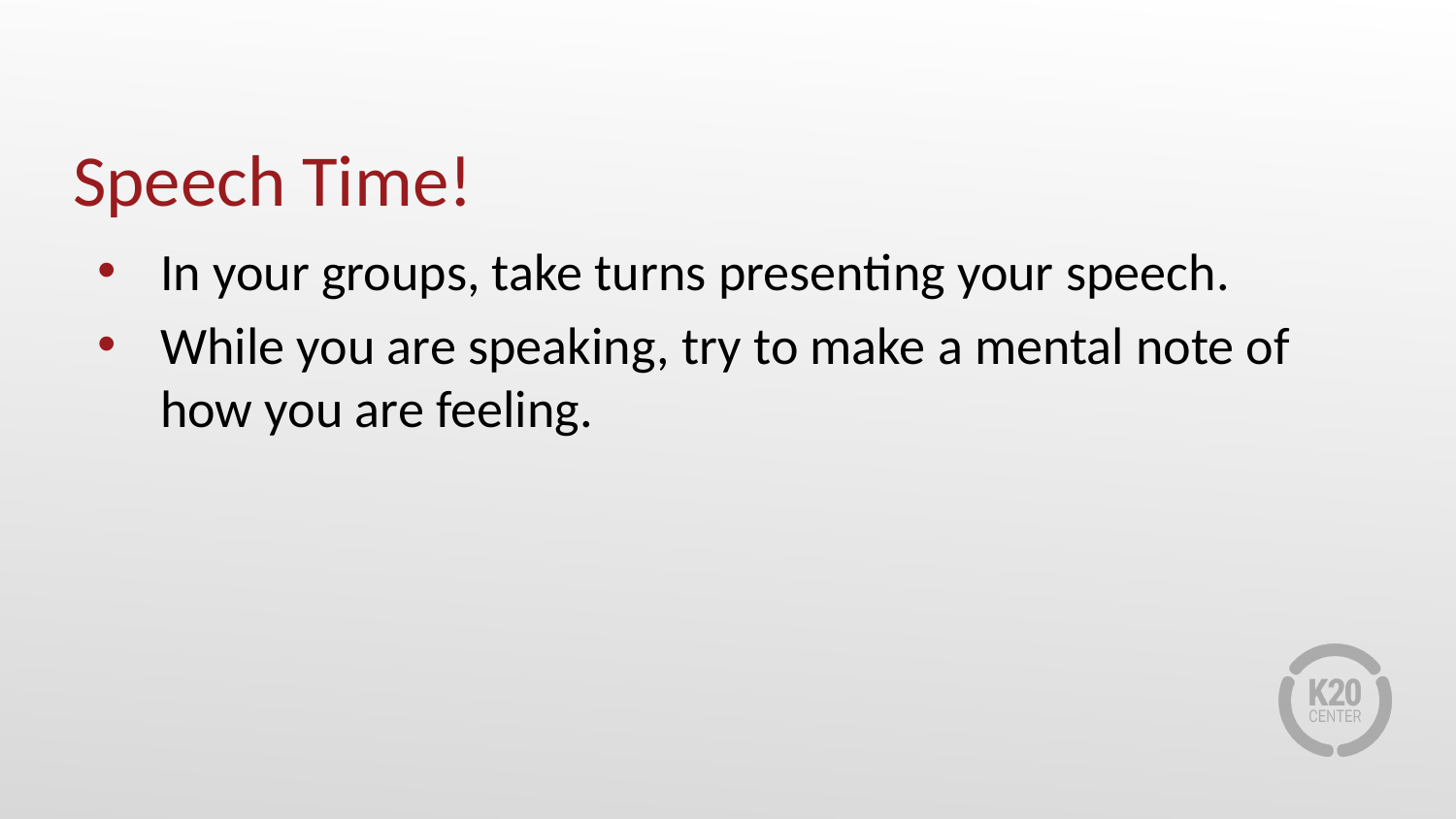

# Speech Time!
In your groups, take turns presenting your speech.
While you are speaking, try to make a mental note of how you are feeling.